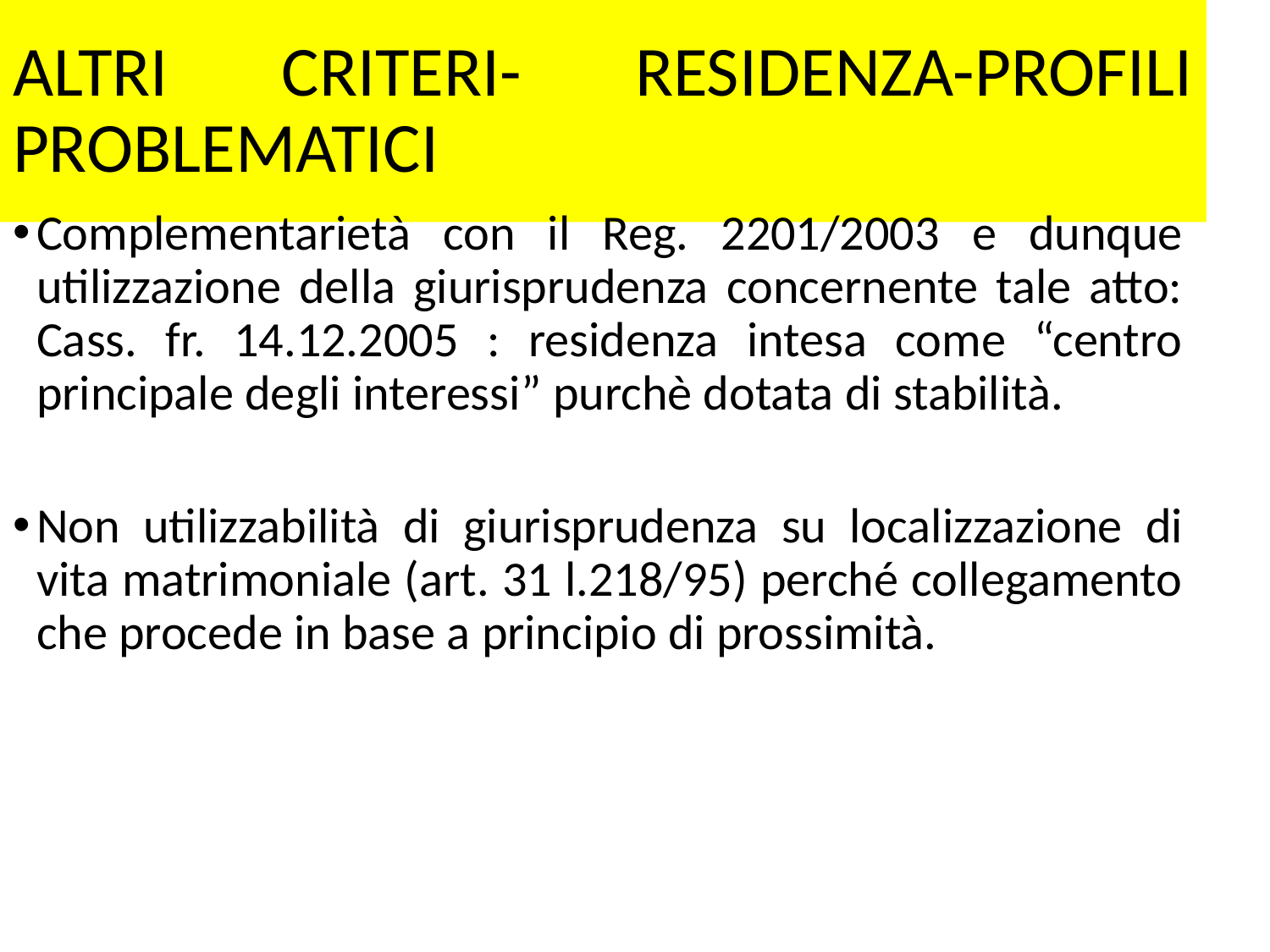

# ALTRI CRITERI- RESIDENZA-PROFILI PROBLEMATICI
Complementarietà con il Reg. 2201/2003 e dunque utilizzazione della giurisprudenza concernente tale atto: Cass. fr. 14.12.2005 : residenza intesa come “centro principale degli interessi” purchè dotata di stabilità.

Non utilizzabilità di giurisprudenza su localizzazione di vita matrimoniale (art. 31 l.218/95) perché collegamento che procede in base a principio di prossimità.